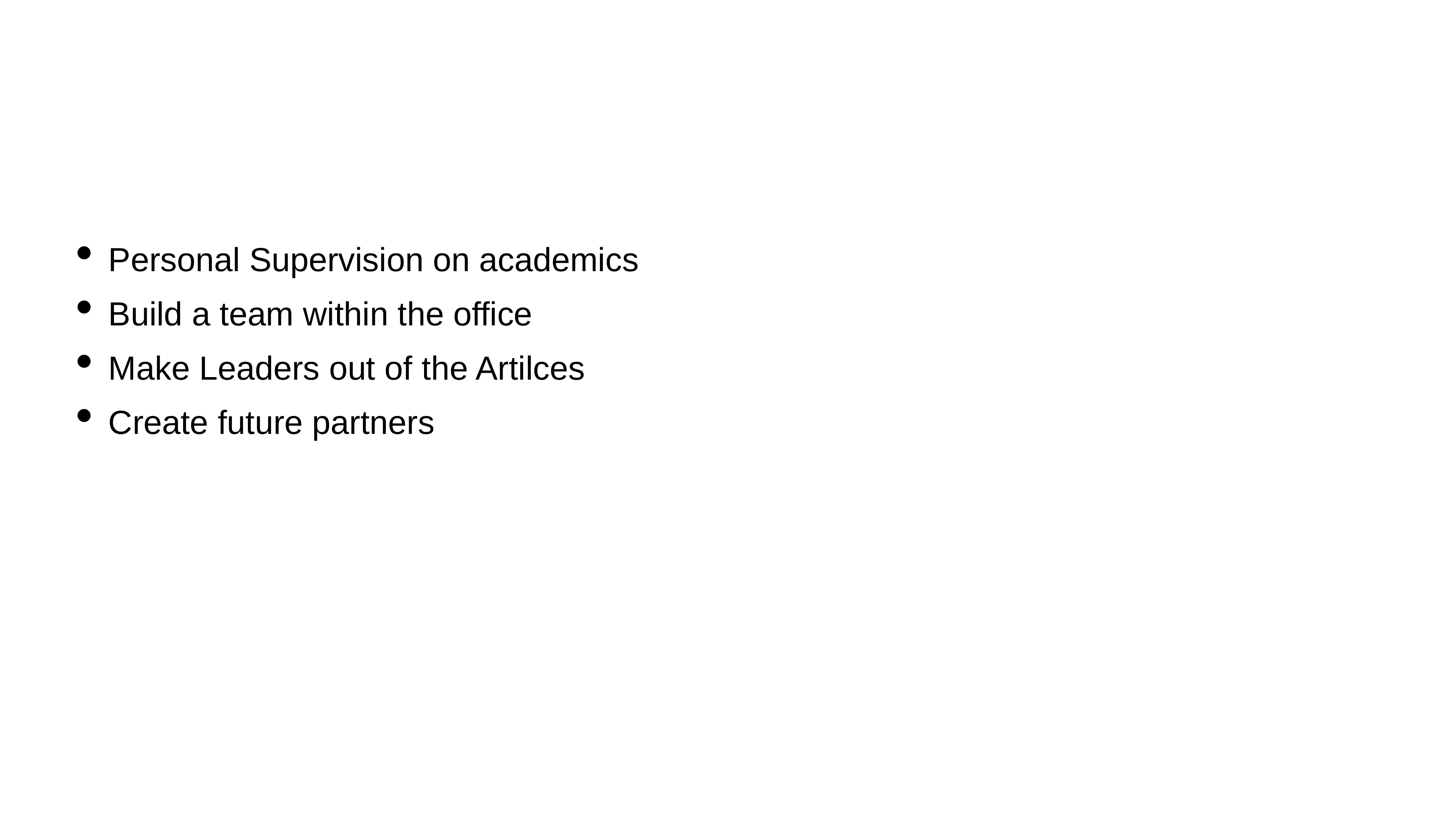

Personal Supervision on academics
Build a team within the office
Make Leaders out of the Artilces
Create future partners